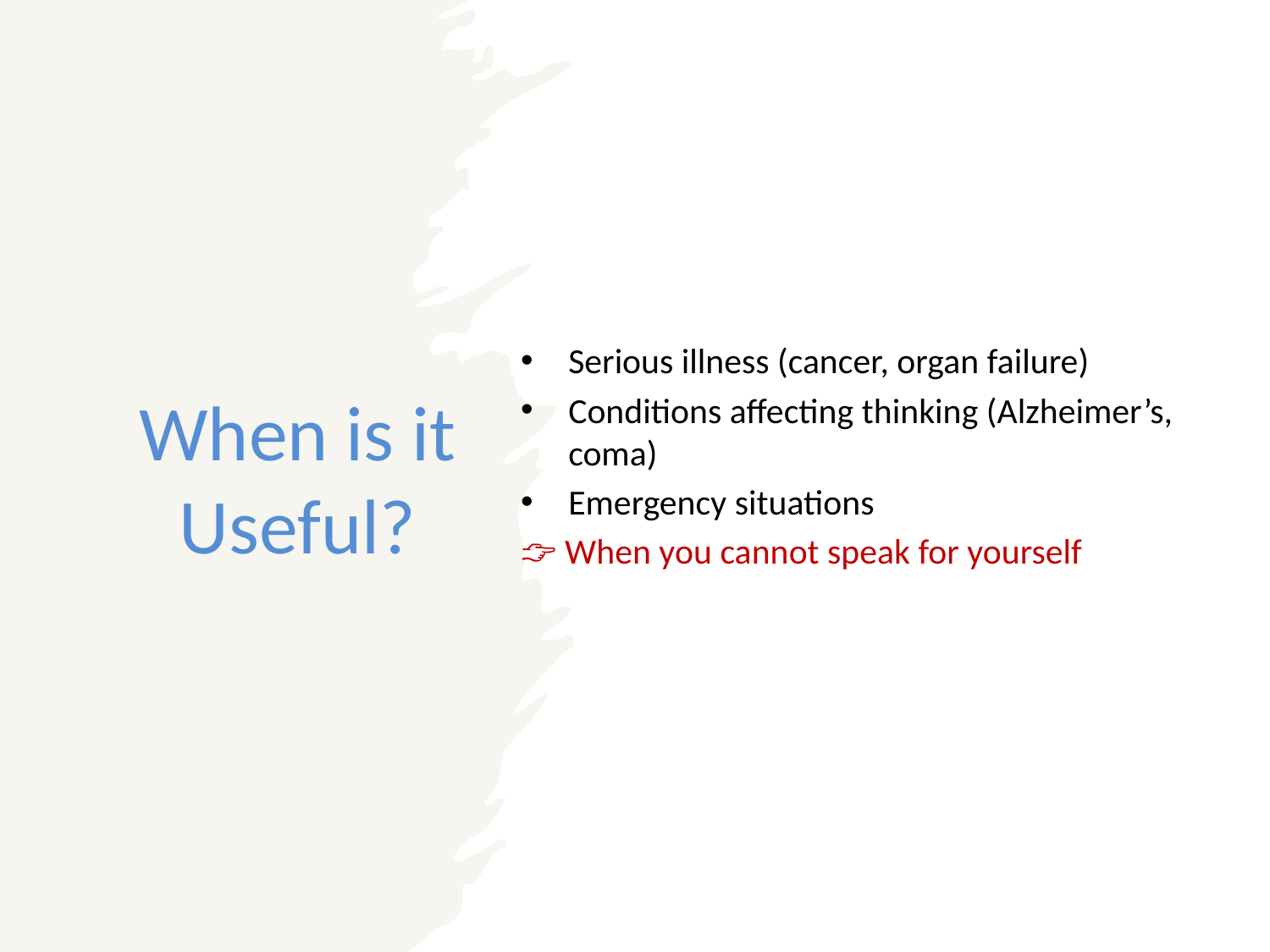

# When is it Useful?
Serious illness (cancer, organ failure)
Conditions affecting thinking (Alzheimer’s, coma)
Emergency situations
👉 When you cannot speak for yourself